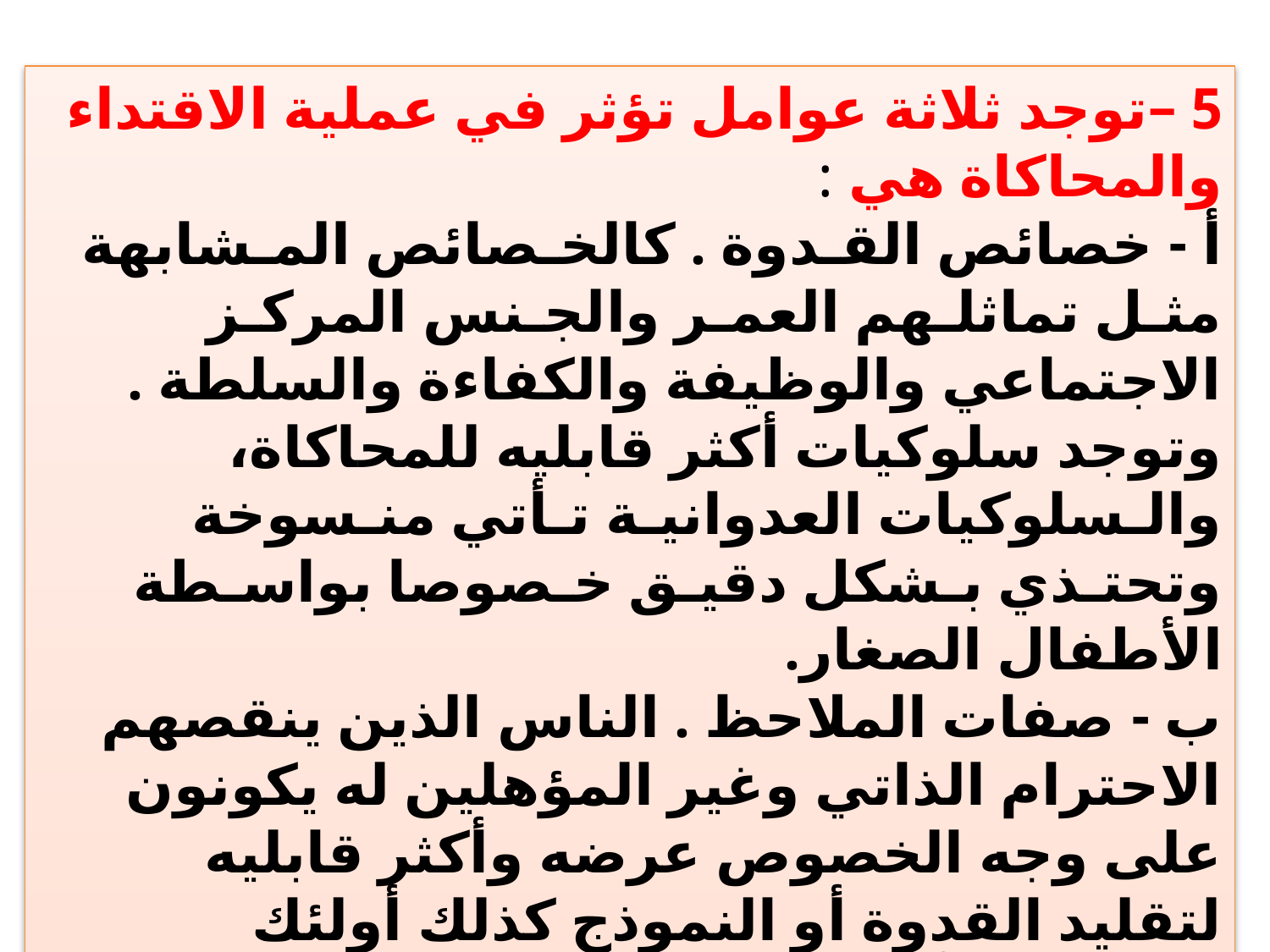

5 –توجد ثلاثة عوامل تؤثر في عملية الاقتداء والمحاكاة هي :
أ - خصائص القـدوة . كالخـصائص المـشابهة مثـل تماثلـهم العمـر والجـنس المركـز الاجتماعي والوظيفة والكفاءة والسلطة . وتوجد سلوكيات أكثر قابليه للمحاكاة، والـسلوكيات العدوانيـة تـأتي منـسوخة وتحتـذي بـشكل دقيـق خـصوصا بواسـطة الأطفال الصغار.
ب - صفات الملاحظ . الناس الذين ينقصهم الاحترام الذاتي وغير المؤهلين له يكونون على وجه الخصوص عرضه وأكثر قابليه لتقليد القدوة أو النموذج كذلك أولئك الاتكاليين أو من سبق لهم الحصول على مكافأة نتيجـة مطابقـة سلوكهم  لـسلوك آخر، وما يتعلمه الشخص ويؤديه بعد ملاحظة القدوة يتغير مع العمر.